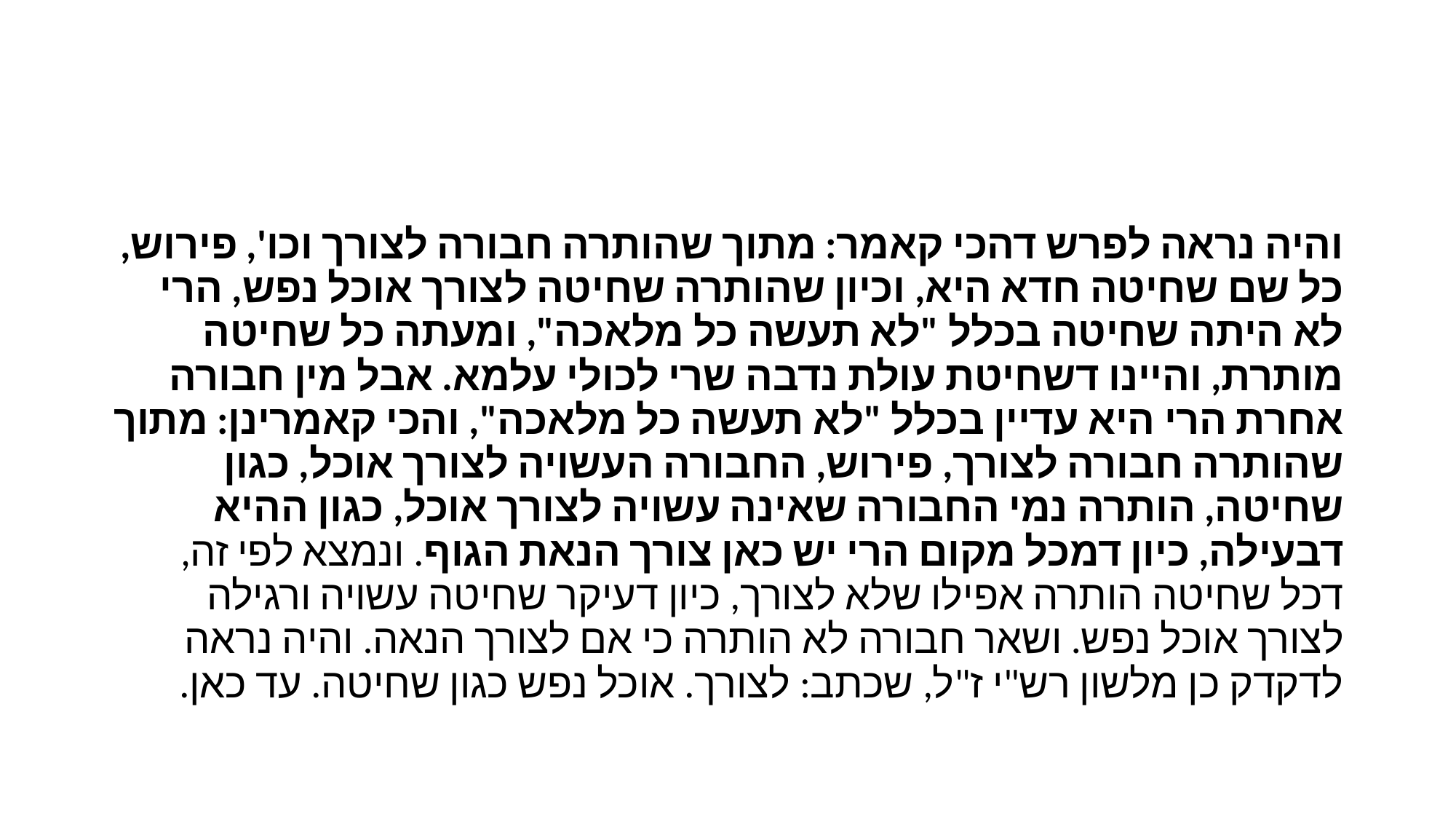

#
והיה נראה לפרש דהכי קאמר: מתוך שהותרה חבורה לצורך וכו', פירוש, כל שם שחיטה חדא היא, וכיון שהותרה שחיטה לצורך אוכל נפש, הרי לא היתה שחיטה בכלל "לא תעשה כל מלאכה", ומעתה כל שחיטה מותרת, והיינו דשחיטת עולת נדבה שרי לכולי עלמא. אבל מין חבורה אחרת הרי היא עדיין בכלל "לא תעשה כל מלאכה", והכי קאמרינן: מתוך שהותרה חבורה לצורך, פירוש, החבורה העשויה לצורך אוכל, כגון שחיטה, הותרה נמי החבורה שאינה עשויה לצורך אוכל, כגון ההיא דבעילה, כיון דמכל מקום הרי יש כאן צורך הנאת הגוף. ונמצא לפי זה, דכל שחיטה הותרה אפילו שלא לצורך, כיון דעיקר שחיטה עשויה ורגילה לצורך אוכל נפש. ושאר חבורה לא הותרה כי אם לצורך הנאה. והיה נראה לדקדק כן מלשון רש"י ז"ל, שכתב: לצורך. אוכל נפש כגון שחיטה. עד כאן.